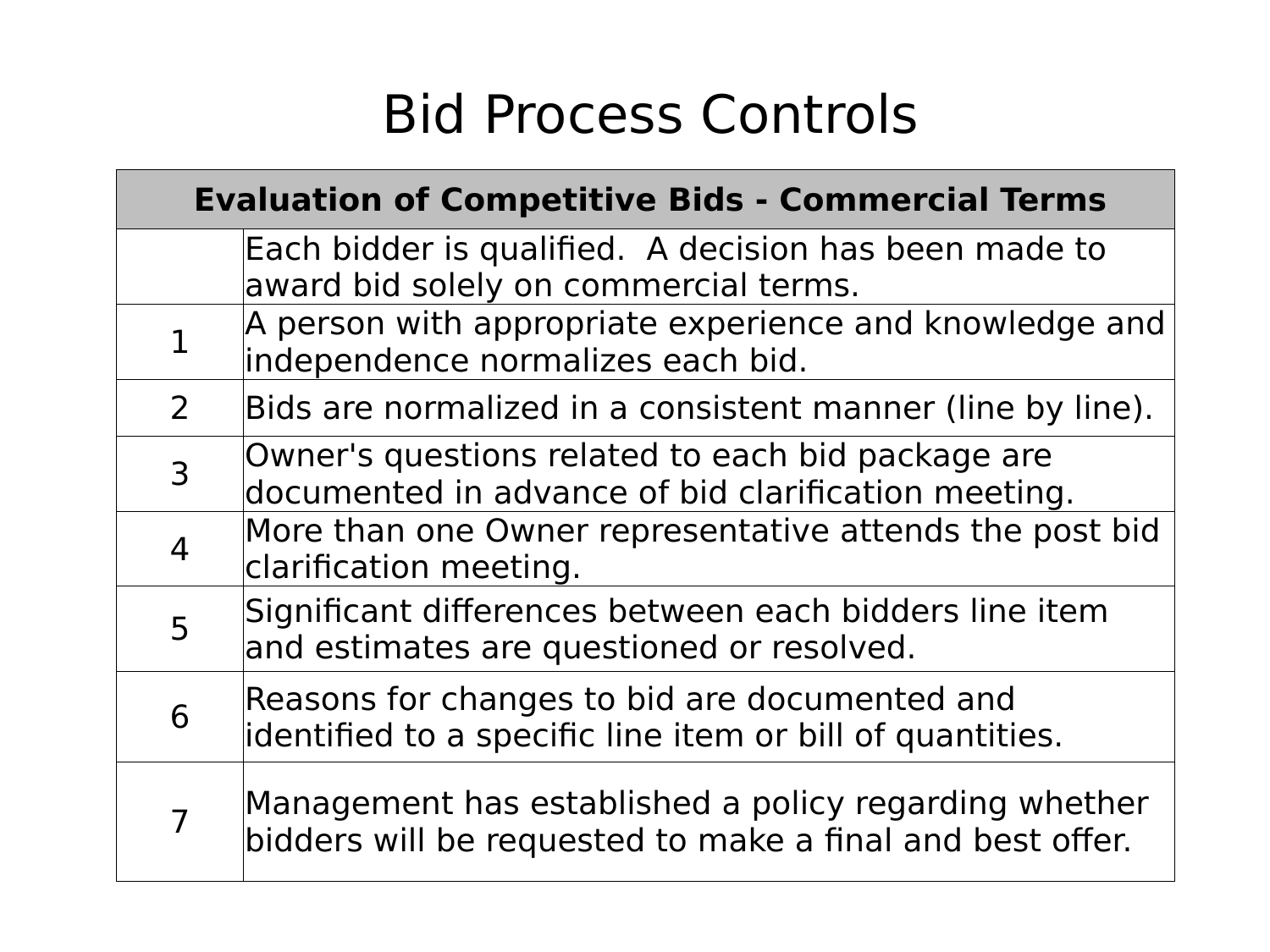

# Bid Process Controls
| Evaluation of Competitive Bids - Commercial Terms |  |
| --- | --- |
|  | Each bidder is qualified. A decision has been made to award bid solely on commercial terms. |
| 1 | A person with appropriate experience and knowledge and independence normalizes each bid. |
| 2 | Bids are normalized in a consistent manner (line by line). |
| 3 | Owner's questions related to each bid package are documented in advance of bid clarification meeting. |
| 4 | More than one Owner representative attends the post bid clarification meeting. |
| 5 | Significant differences between each bidders line item and estimates are questioned or resolved. |
| 6 | Reasons for changes to bid are documented and identified to a specific line item or bill of quantities. |
| 7 | Management has established a policy regarding whether bidders will be requested to make a final and best offer. |